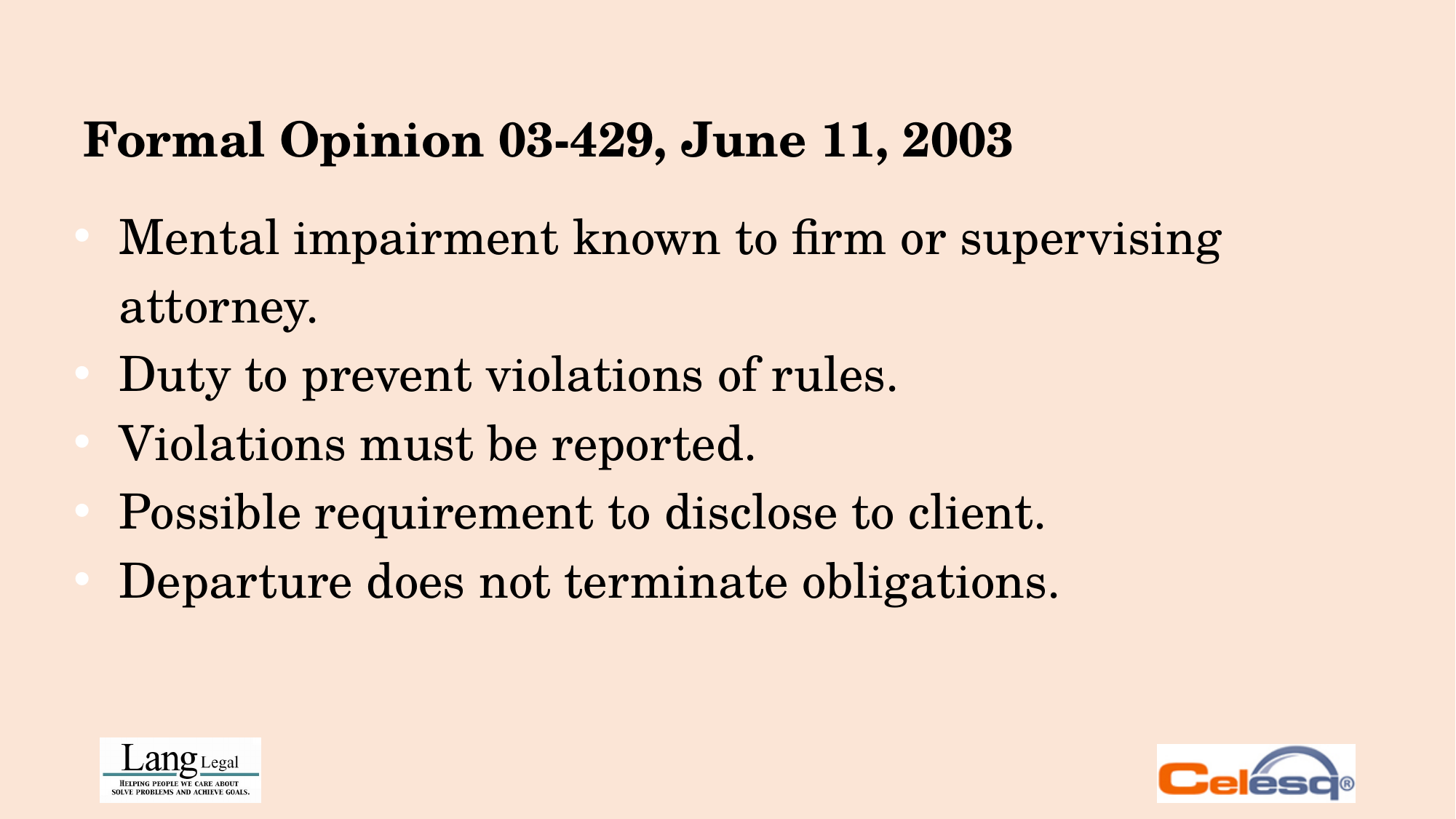

Formal Opinion 03-429, June 11, 2003
Mental impairment known to firm or supervising attorney.
Duty to prevent violations of rules.
Violations must be reported.
Possible requirement to disclose to client.
Departure does not terminate obligations.